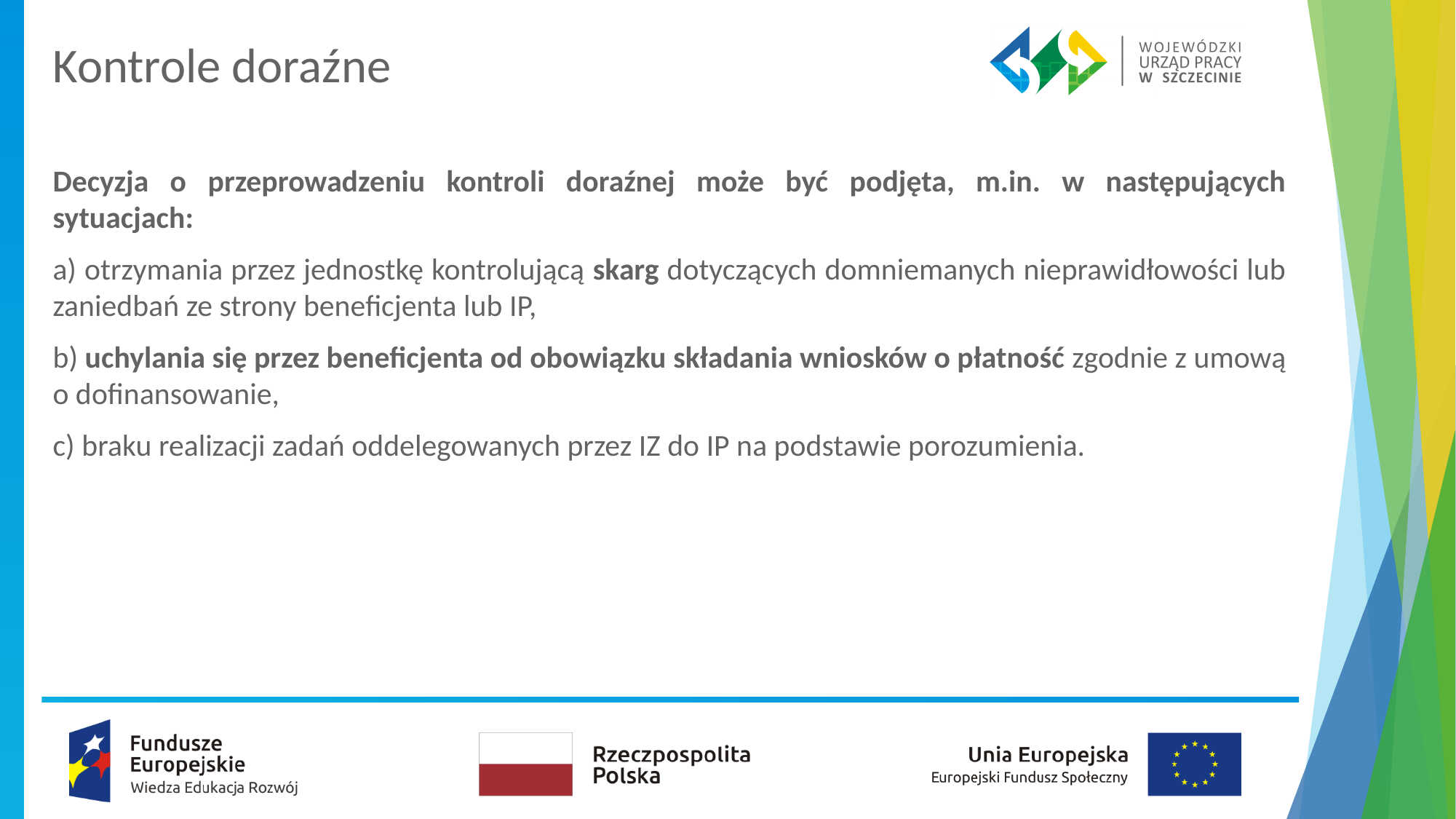

# Kontrole doraźne
Decyzja o przeprowadzeniu kontroli doraźnej może być podjęta, m.in. w następujących sytuacjach:
a) otrzymania przez jednostkę kontrolującą skarg dotyczących domniemanych nieprawidłowości lub zaniedbań ze strony beneficjenta lub IP,
b) uchylania się przez beneficjenta od obowiązku składania wniosków o płatność zgodnie z umową o dofinansowanie,
c) braku realizacji zadań oddelegowanych przez IZ do IP na podstawie porozumienia.